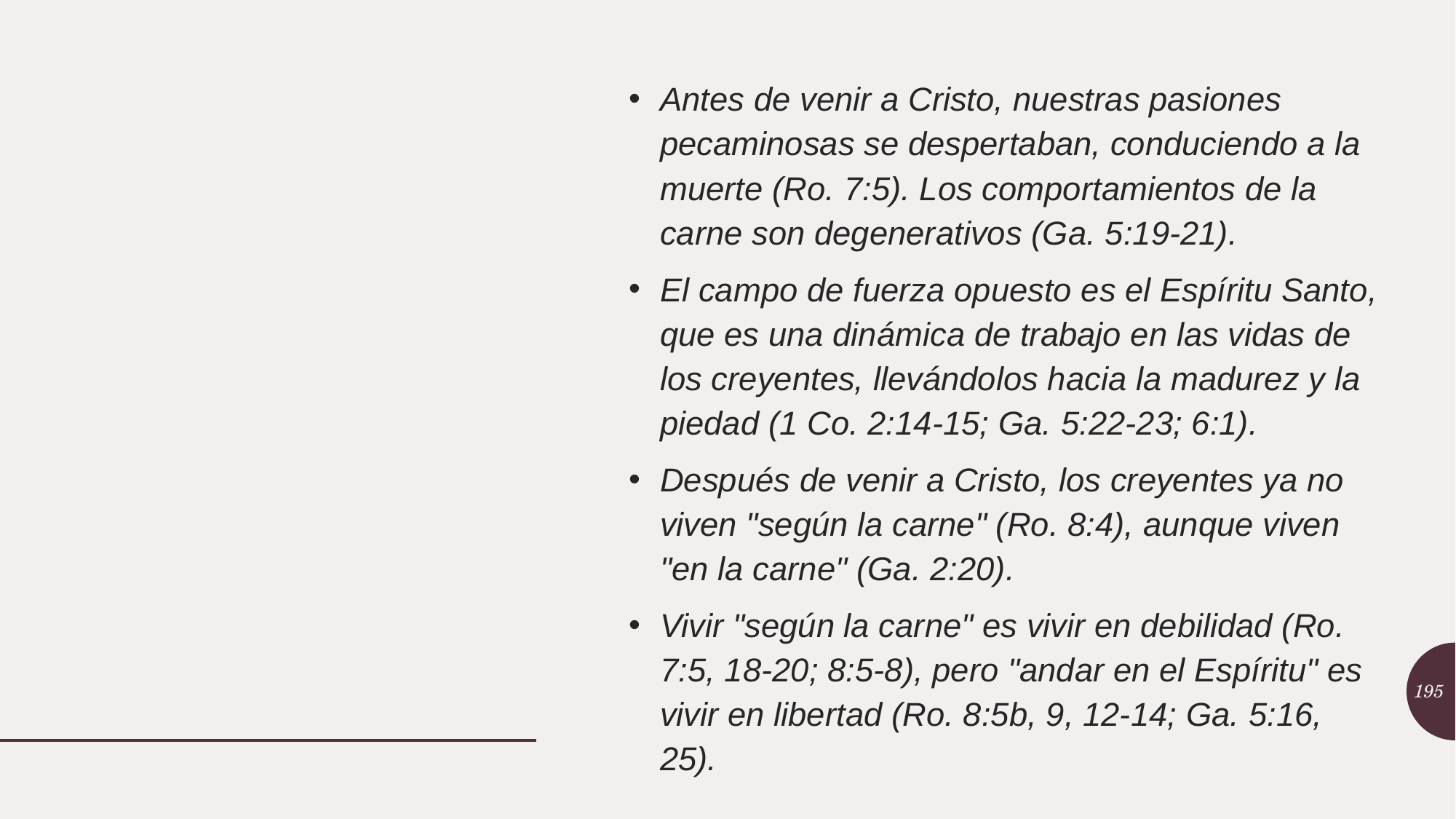

Antes de venir a Cristo, nuestras pasiones pecaminosas se despertaban, conduciendo a la muerte (Ro. 7:5). Los comportamientos de la carne son degenerativos (Ga. 5:19-21).
El campo de fuerza opuesto es el Espíritu Santo, que es una dinámica de trabajo en las vidas de los creyentes, llevándolos hacia la madurez y la piedad (1 Co. 2:14-15; Ga. 5:22-23; 6:1).
Después de venir a Cristo, los creyentes ya no viven "según la carne" (Ro. 8:4), aunque viven "en la carne" (Ga. 2:20).
Vivir "según la carne" es vivir en debilidad (Ro. 7:5, 18-20; 8:5-8), pero "andar en el Espíritu" es vivir en libertad (Ro. 8:5b, 9, 12-14; Ga. 5:16, 25).
195